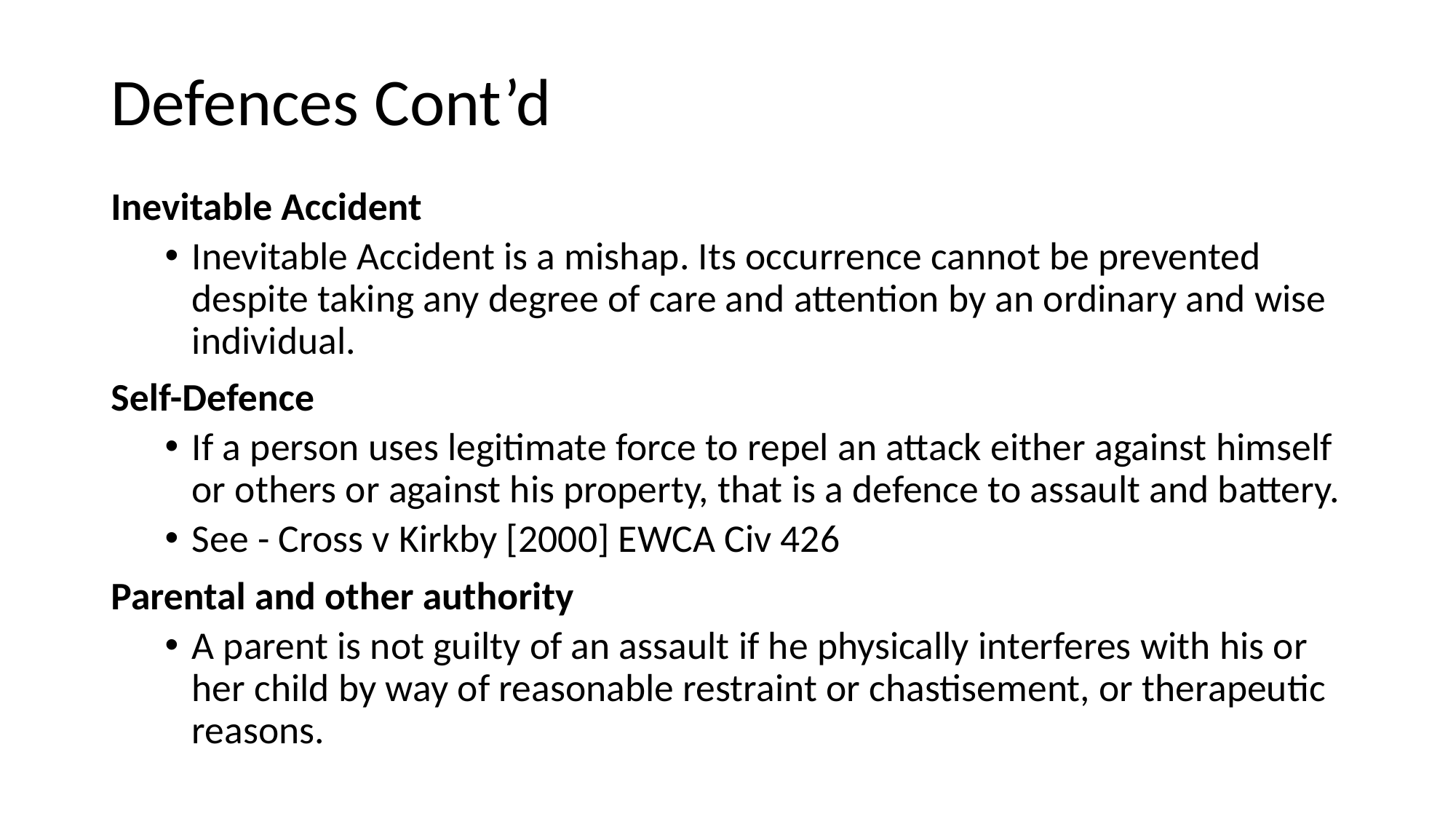

# Defences Cont’d
Inevitable Accident
Inevitable Accident is a mishap. Its occurrence cannot be prevented despite taking any degree of care and attention by an ordinary and wise individual.
Self-Defence
If a person uses legitimate force to repel an attack either against himself or others or against his property, that is a defence to assault and battery.
See - Cross v Kirkby [2000] EWCA Civ 426
Parental and other authority
A parent is not guilty of an assault if he physically interferes with his or her child by way of reasonable restraint or chastisement, or therapeutic reasons.